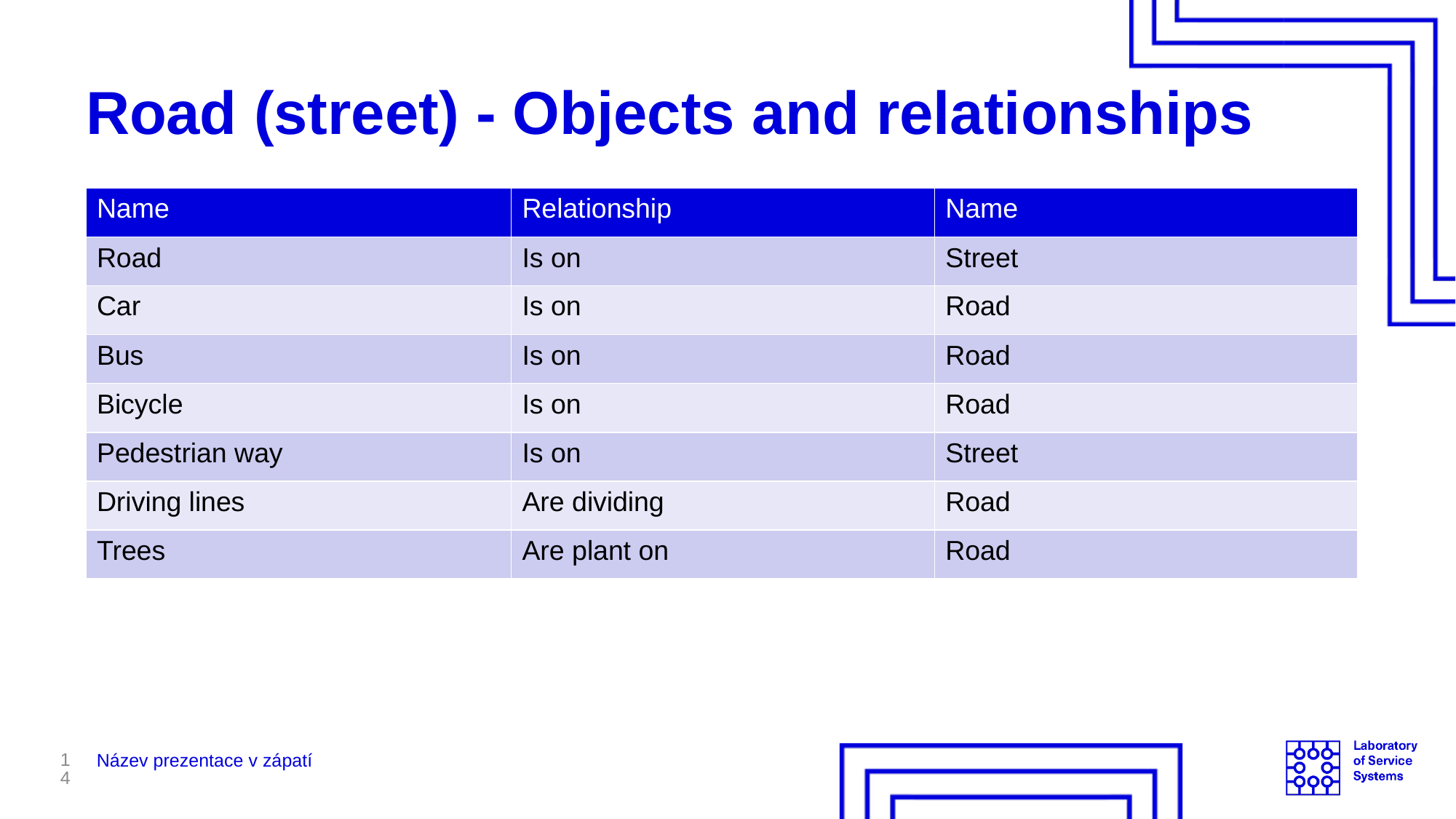

# Road (street) - Objects and relationships
| Name | Relationship | Name |
| --- | --- | --- |
| Road | Is on | Street |
| Car | Is on | Road |
| Bus | Is on | Road |
| Bicycle | Is on | Road |
| Pedestrian way | Is on | Street |
| Driving lines | Are dividing | Road |
| Trees | Are plant on | Road |
14
Název prezentace v zápatí